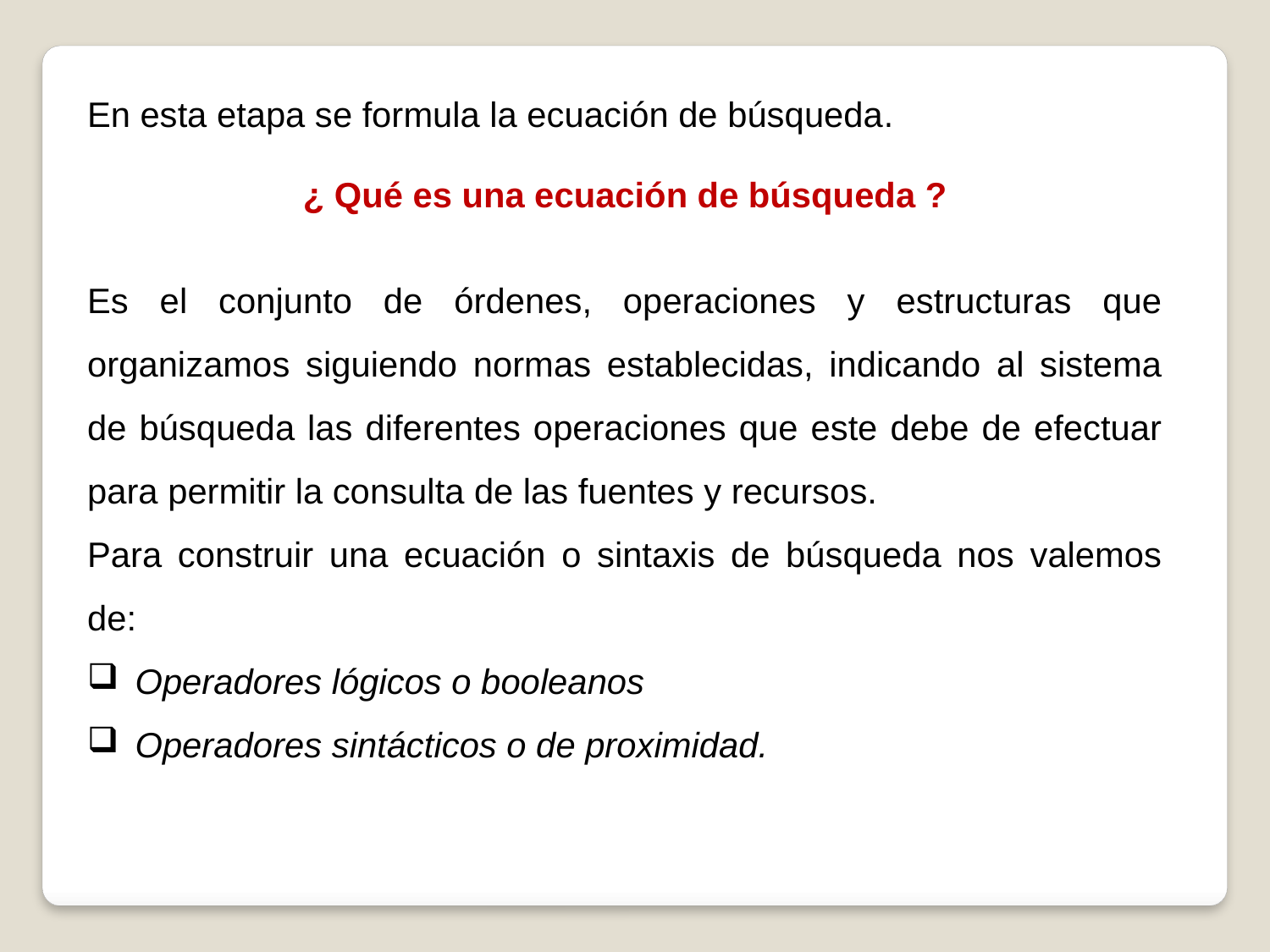

En esta etapa se formula la ecuación de búsqueda.

¿ Qué es una ecuación de búsqueda ?

Es el conjunto de órdenes, operaciones y estructuras que organizamos siguiendo normas establecidas, indicando al sistema de búsqueda las diferentes operaciones que este debe de efectuar para permitir la consulta de las fuentes y recursos.
Para construir una ecuación o sintaxis de búsqueda nos valemos de:
Operadores lógicos o booleanos
Operadores sintácticos o de proximidad.